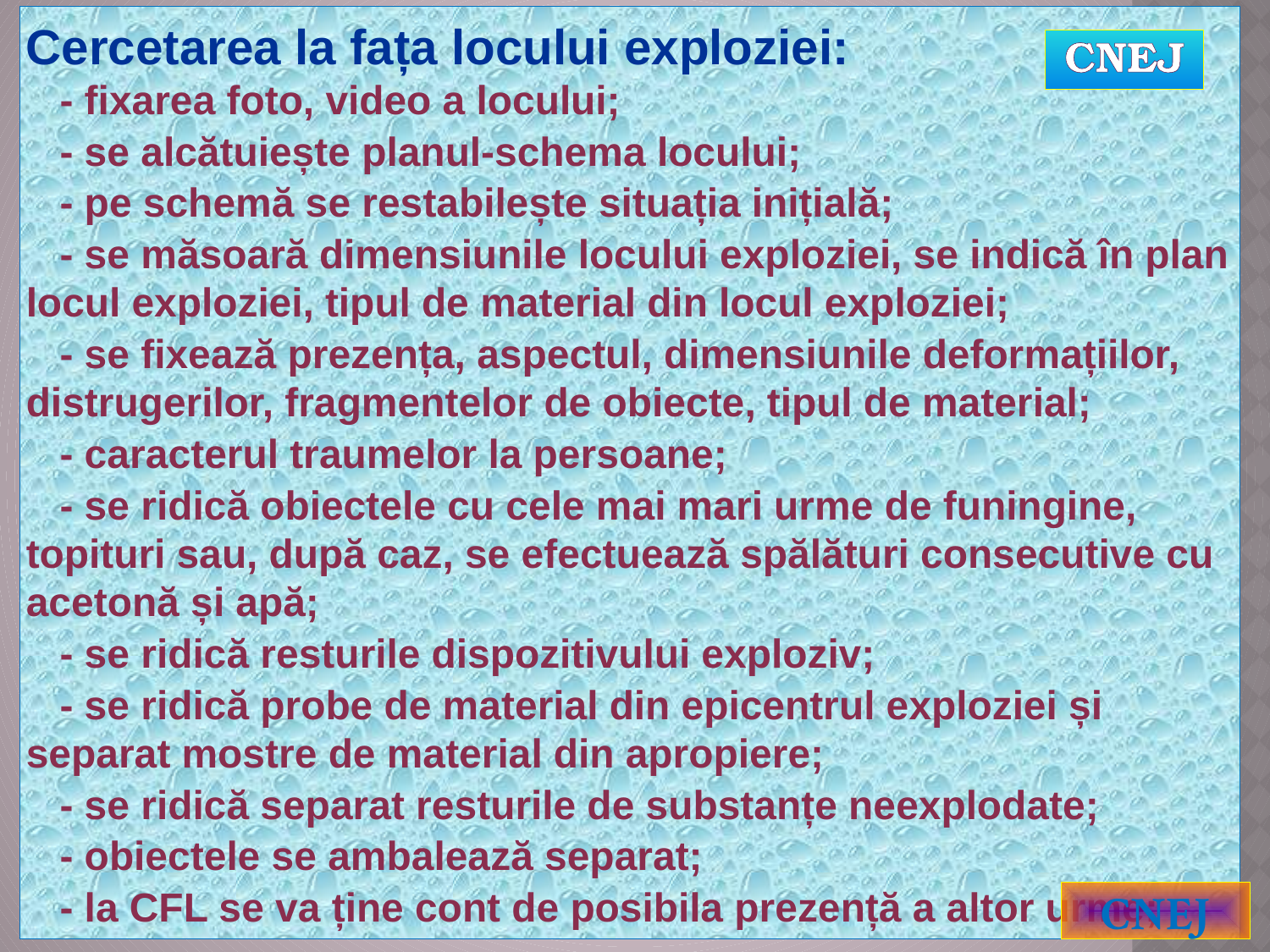

Cercetarea la fața locului exploziei:
   - fixarea foto, video a locului;
   - se alcătuiește planul-schema locului;
   - pe schemă se restabilește situația inițială;
   - se măsoară dimensiunile locului exploziei, se indică în plan locul exploziei, tipul de material din locul exploziei;
   - se fixează prezența, aspectul, dimensiunile deformațiilor, distrugerilor, fragmentelor de obiecte, tipul de material;
   - caracterul traumelor la persoane;
   - se ridică obiectele cu cele mai mari urme de funingine, topituri sau, după caz, se efectuează spălături consecutive cu acetonă și apă;
   - se ridică resturile dispozitivului exploziv;
   - se ridică probe de material din epicentrul exploziei și separat mostre de material din apropiere;
   - se ridică separat resturile de substanțe neexplodate;
   - obiectele se ambalează separat;
   - la CFL se va ține cont de posibila prezență a altor urme;
CNEJ
CNEJ